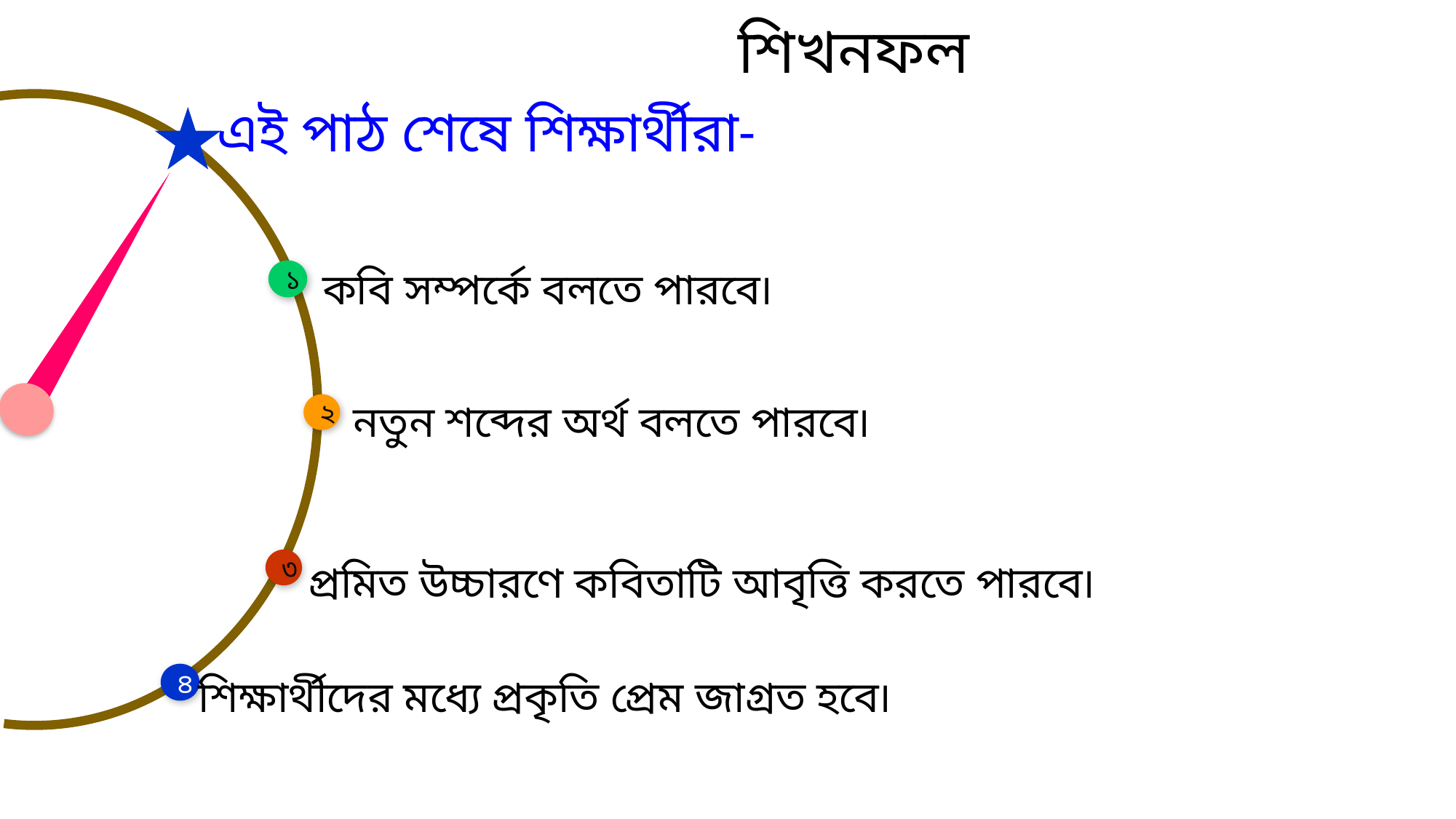

শিখনফল
এই পাঠ শেষে শিক্ষার্থীরা-

কবি সম্পর্কে বলতে পারবে৷
১
নতুন শব্দের অর্থ বলতে পারবে৷
২
৩
প্রমিত উচ্চারণে কবিতাটি আবৃত্তি করতে পারবে৷
৪
শিক্ষার্থীদের মধ্যে প্রকৃতি প্রেম জাগ্রত হবে৷